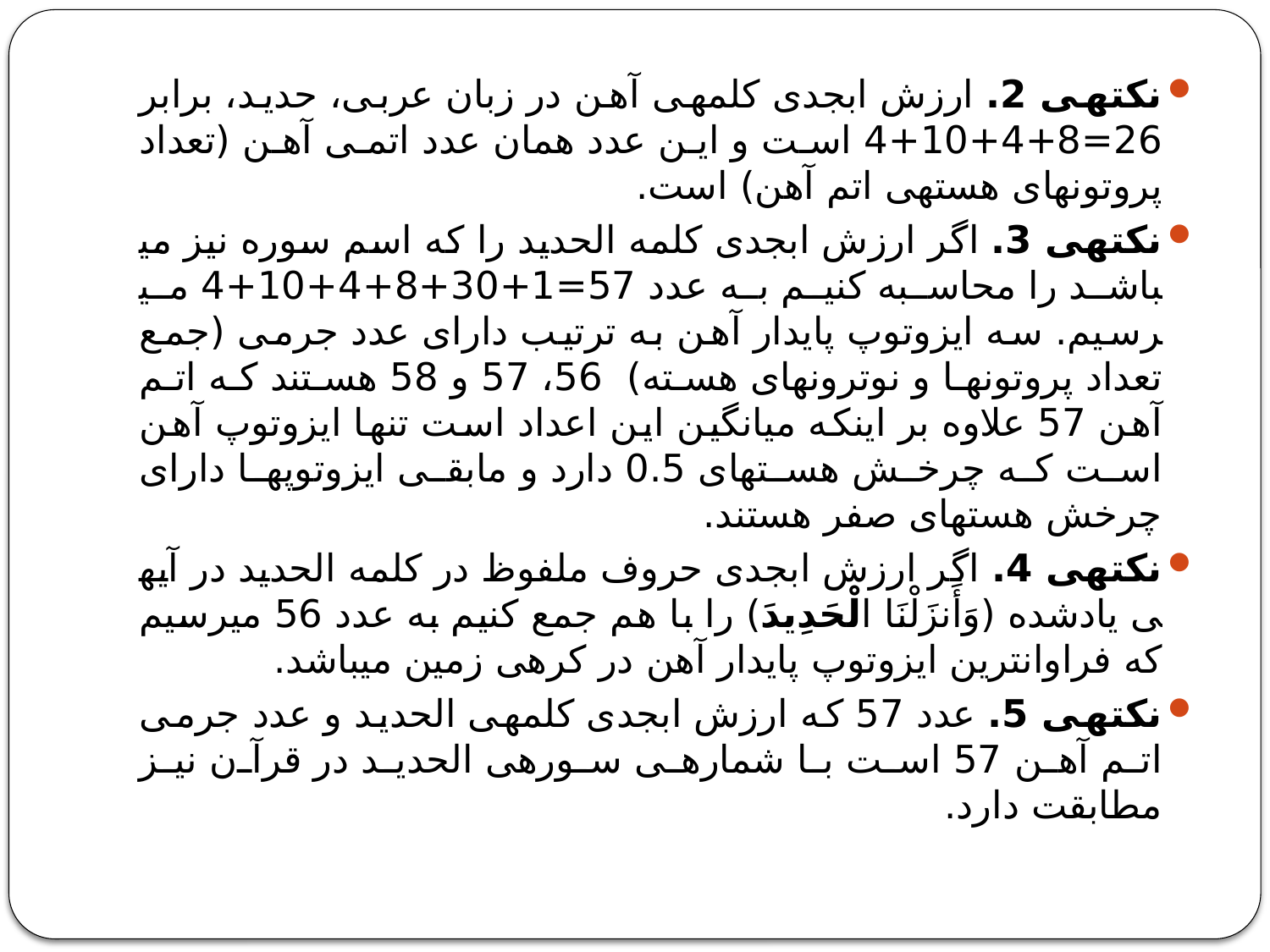

نکته‍ی 2. ارزش ابجدی کلمه‍ی آهن در زبان عربی، حدید، برابر 26=8+4+10+4 است و این عدد همان عدد اتمی آهن (تعداد پروتون‍های هسته‍ی اتم آهن) است.
نکته‍ی 3. اگر ارزش ابجدی کلمه الحدید را که اسم سوره نیز می‍باشد را محاسبه کنیم به عدد 57=1+30+8+4+10+4 می‍رسیم. سه ایزوتوپ پایدار آهن به ترتیب دارای عدد جرمی (جمع تعداد پروتون‍ها و نوترون‍های هسته)  56، 57 و 58 هستند که اتم آهن 57 علاوه بر اینکه میانگین این اعداد است تنها ایزوتوپ آهن است که چرخش هسته‍ای 0.5 دارد و مابقی ایزوتوپها دارای چرخش هسته‍ای صفر هستند.
نکته‍ی 4. اگر ارزش ابجدی حروف ملفوظ در کلمه الحدید در آیه‍ی یادشده (وَأَنزَلْنَا الْحَدِيدَ) را با هم جمع کنیم به عدد 56 می‍رسیم که فراوان‍ترین ایزوتوپ پایدار آهن در کره‍ی زمین می‍باشد.
نکته‍ی 5. عدد 57 که ارزش ابجدی کلمه‍ی الحدید و عدد جرمی اتم آهن 57 است با شماره‍ی سوره‍ی الحدید در قرآن نیز مطابقت دارد.